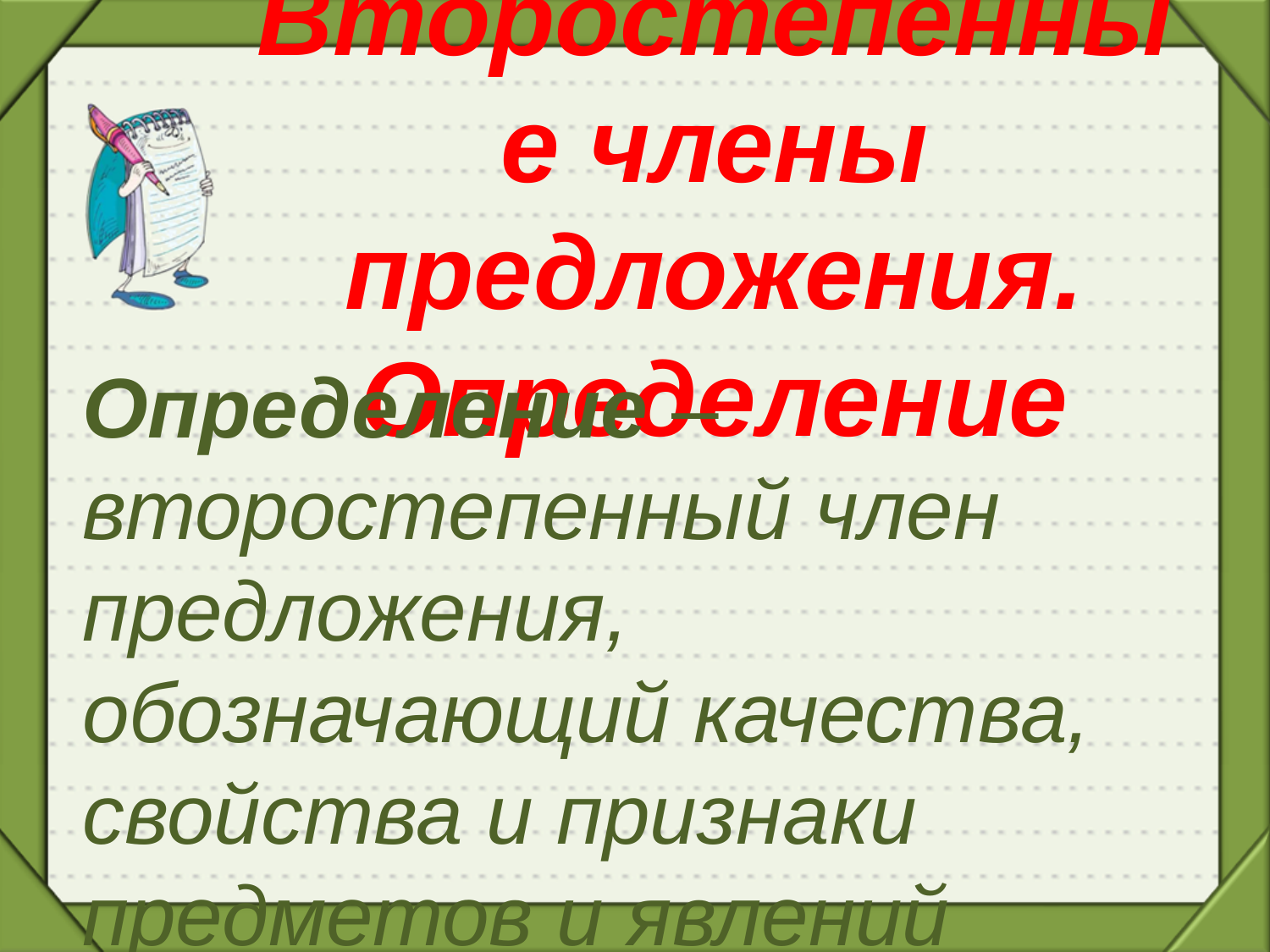

# Второстепенные члены предложения. Определение
Определение – второстепенный член предложения, обозначающий качества, свойства и признаки предметов и явлений